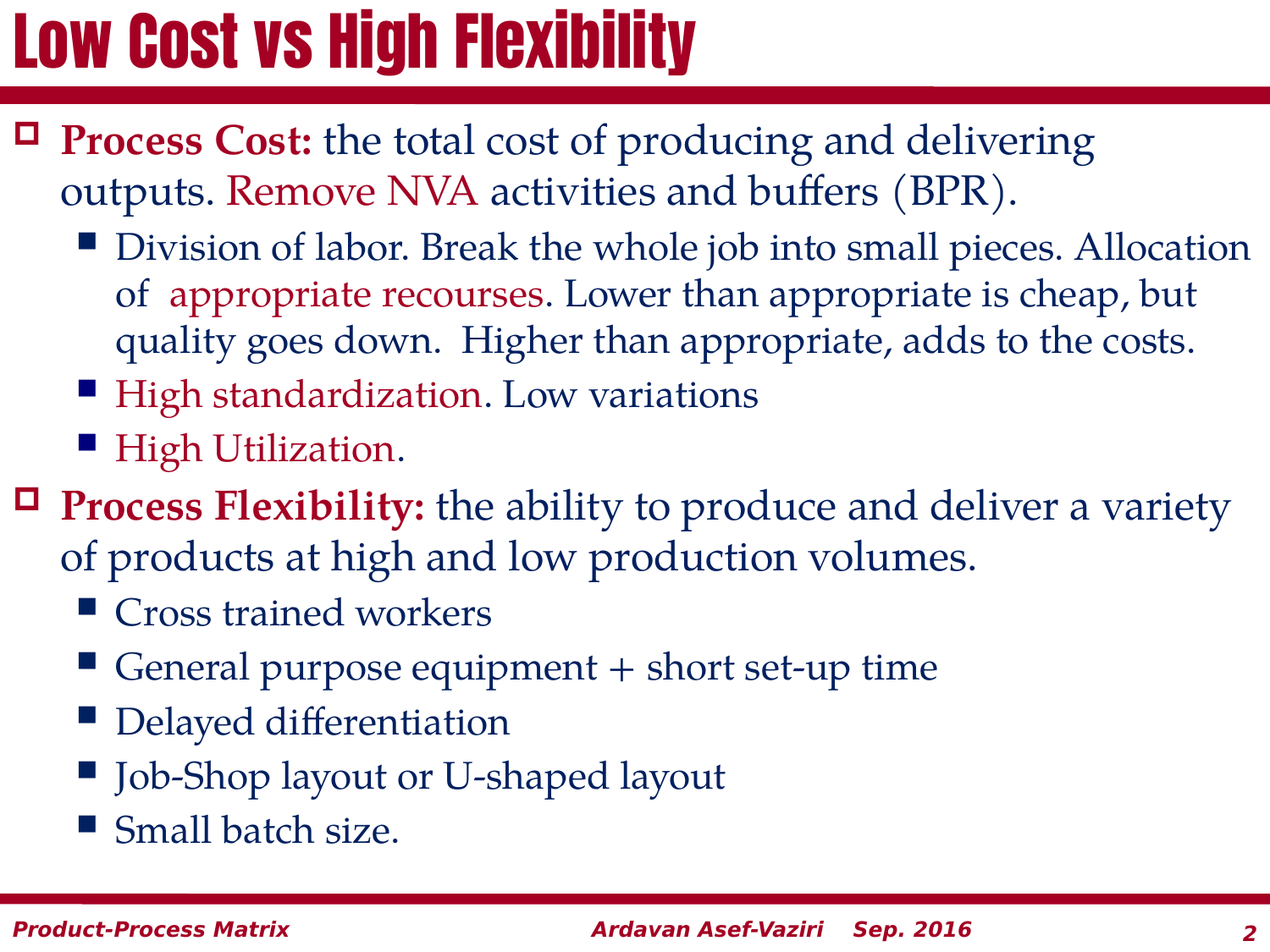

# Low Cost vs High Flexibility
Process Cost: the total cost of producing and delivering outputs. Remove NVA activities and buffers (BPR).
Division of labor. Break the whole job into small pieces. Allocation of  appropriate recourses. Lower than appropriate is cheap, but quality goes down.  Higher than appropriate, adds to the costs.
High standardization. Low variations
High Utilization.
Process Flexibility: the ability to produce and deliver a variety of products at high and low production volumes.
Cross trained workers
General purpose equipment + short set-up time
Delayed differentiation
Job-Shop layout or U-shaped layout
Small batch size.